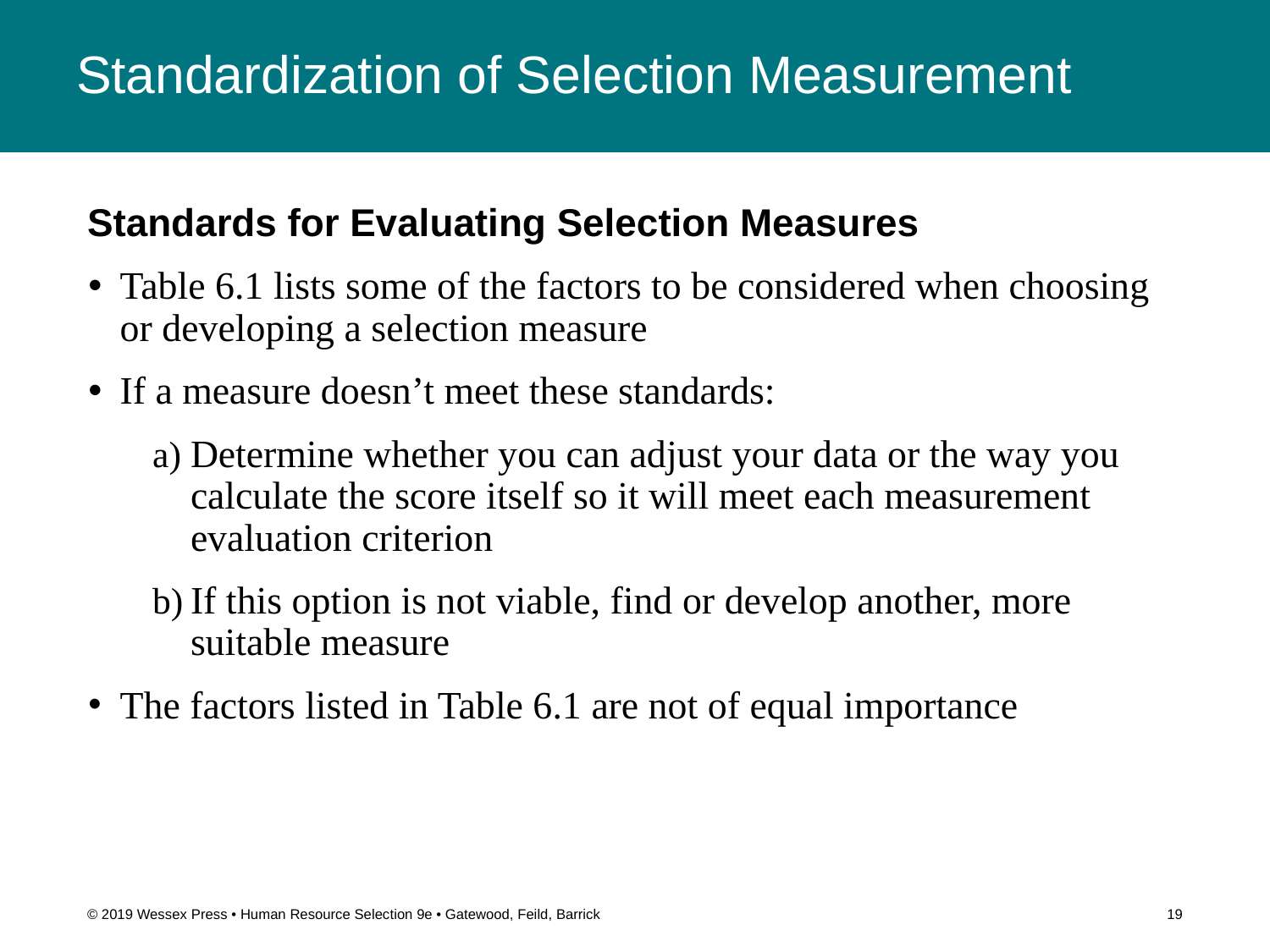

# Standardization of Selection Measurement
Standards for Evaluating Selection Measures
Table 6.1 lists some of the factors to be considered when choosing or developing a selection measure
If a measure doesn’t meet these standards:
Determine whether you can adjust your data or the way you calculate the score itself so it will meet each measurement evaluation criterion
If this option is not viable, find or develop another, more suitable measure
The factors listed in Table 6.1 are not of equal importance
© 2019 Wessex Press • Human Resource Selection 9e • Gatewood, Feild, Barrick
19